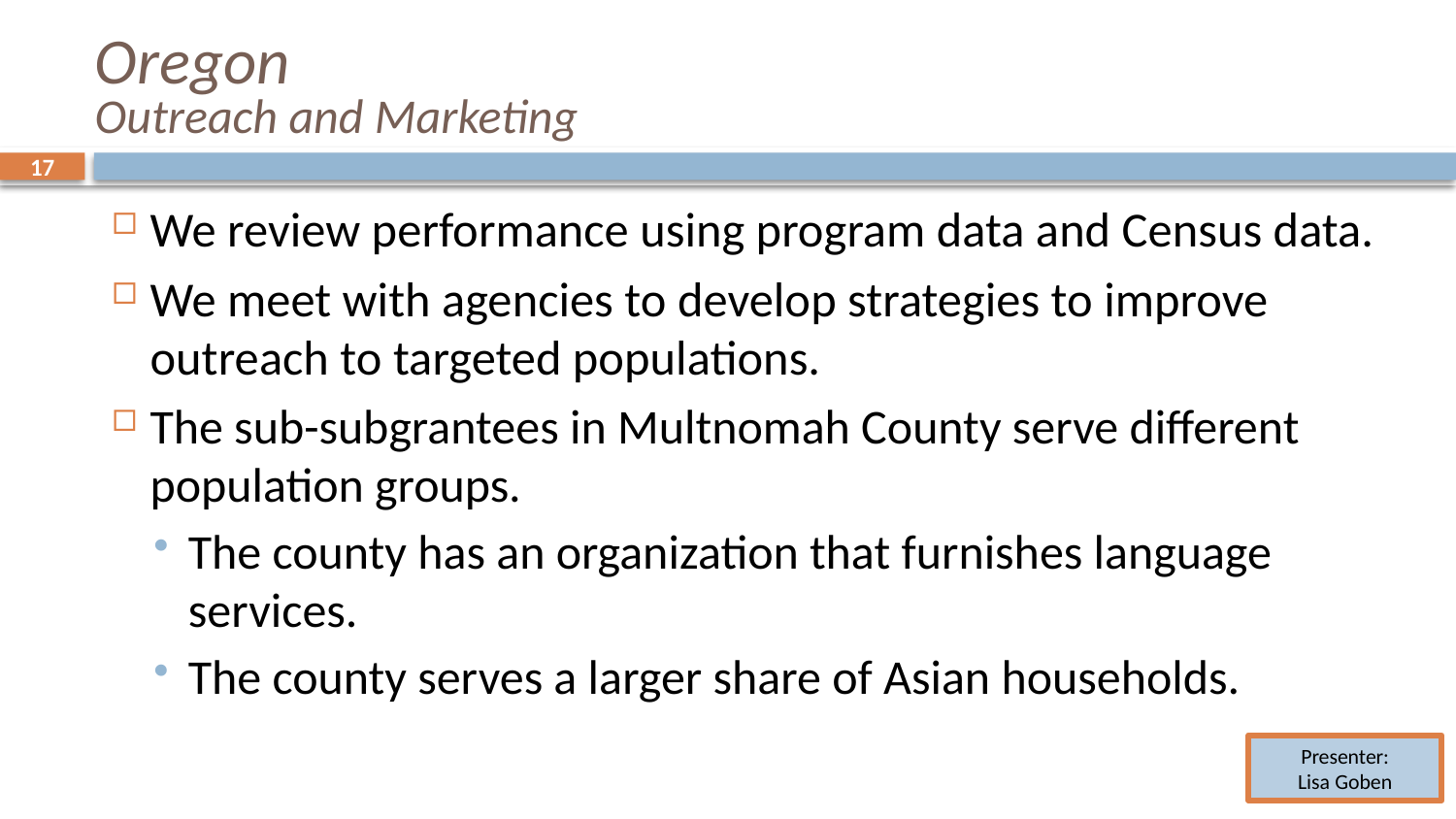

# Oregon Outreach and Marketing
17
17
We review performance using program data and Census data.
We meet with agencies to develop strategies to improve outreach to targeted populations.
The sub-subgrantees in Multnomah County serve different population groups.
The county has an organization that furnishes language services.
The county serves a larger share of Asian households.

Presenter:
Lisa Goben